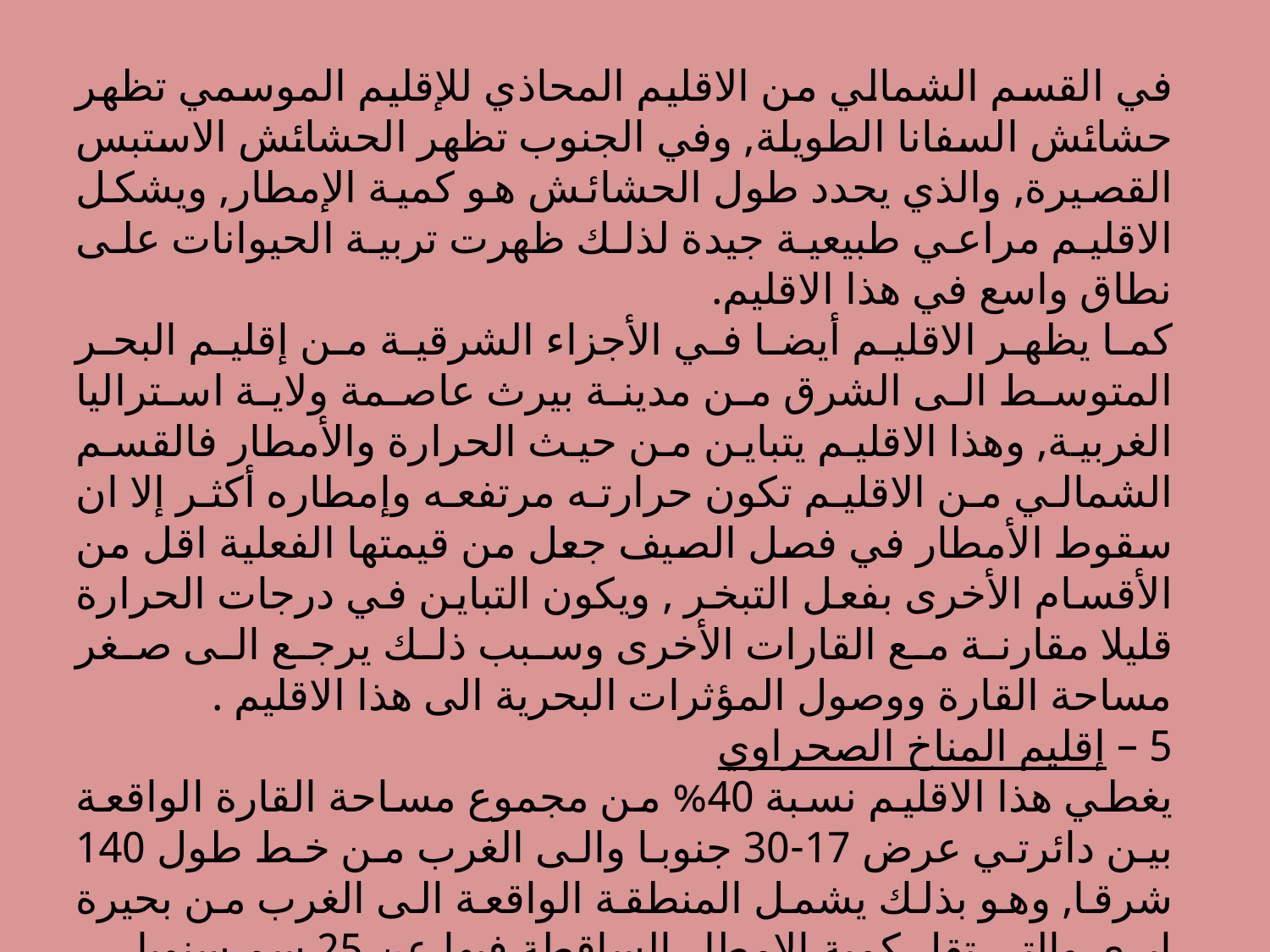

في القسم الشمالي من الاقليم المحاذي للإقليم الموسمي تظهر حشائش السفانا الطويلة, وفي الجنوب تظهر الحشائش الاستبس القصيرة, والذي يحدد طول الحشائش هو كمية الإمطار, ويشكل الاقليم مراعي طبيعية جيدة لذلك ظهرت تربية الحيوانات على نطاق واسع في هذا الاقليم.
كما يظهر الاقليم أيضا في الأجزاء الشرقية من إقليم البحر المتوسط الى الشرق من مدينة بيرث عاصمة ولاية استراليا الغربية, وهذا الاقليم يتباين من حيث الحرارة والأمطار فالقسم الشمالي من الاقليم تكون حرارته مرتفعه وإمطاره أكثر إلا ان سقوط الأمطار في فصل الصيف جعل من قيمتها الفعلية اقل من الأقسام الأخرى بفعل التبخر , ويكون التباين في درجات الحرارة قليلا مقارنة مع القارات الأخرى وسبب ذلك يرجع الى صغر مساحة القارة ووصول المؤثرات البحرية الى هذا الاقليم .
5 – إقليم المناخ الصحراوي
يغطي هذا الاقليم نسبة 40% من مجموع مساحة القارة الواقعة بين دائرتي عرض 17-30 جنوبا والى الغرب من خط طول 140 شرقا, وهو بذلك يشمل المنطقة الواقعة الى الغرب من بحيرة ايري والتي تقل كمية الامطار الساقطة فيها عن 25 سم سنويا,